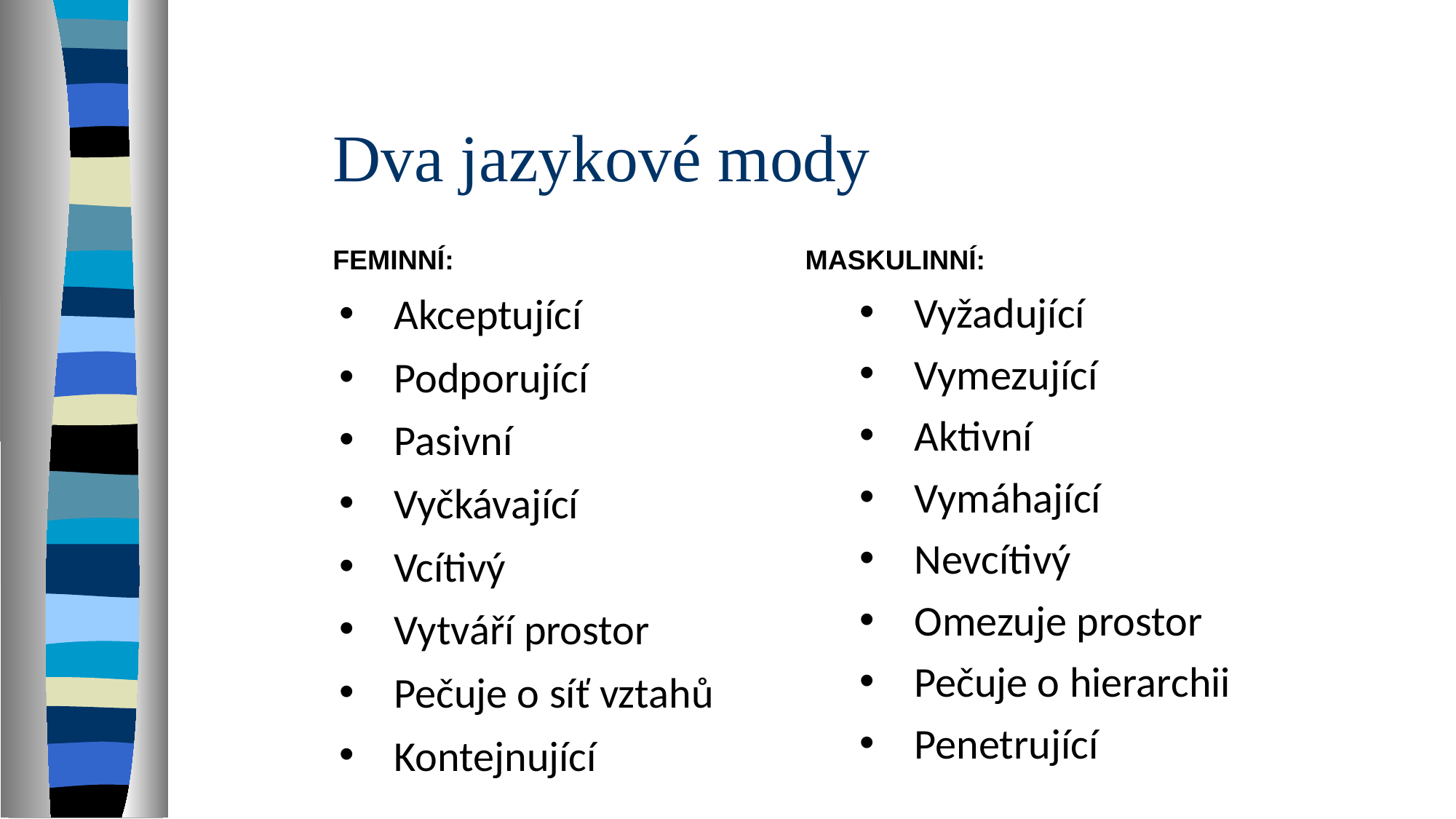

# Dva jazykové mody
FEMINNÍ:
Akceptující
Podporující
Pasivní
Vyčkávající
Vcítivý
Vytváří prostor
Pečuje o síť vztahů
Kontejnující

MASKULINNÍ:
Vyžadující
Vymezující
Aktivní
Vymáhající
Nevcítivý
Omezuje prostor
Pečuje o hierarchii
Penetrující